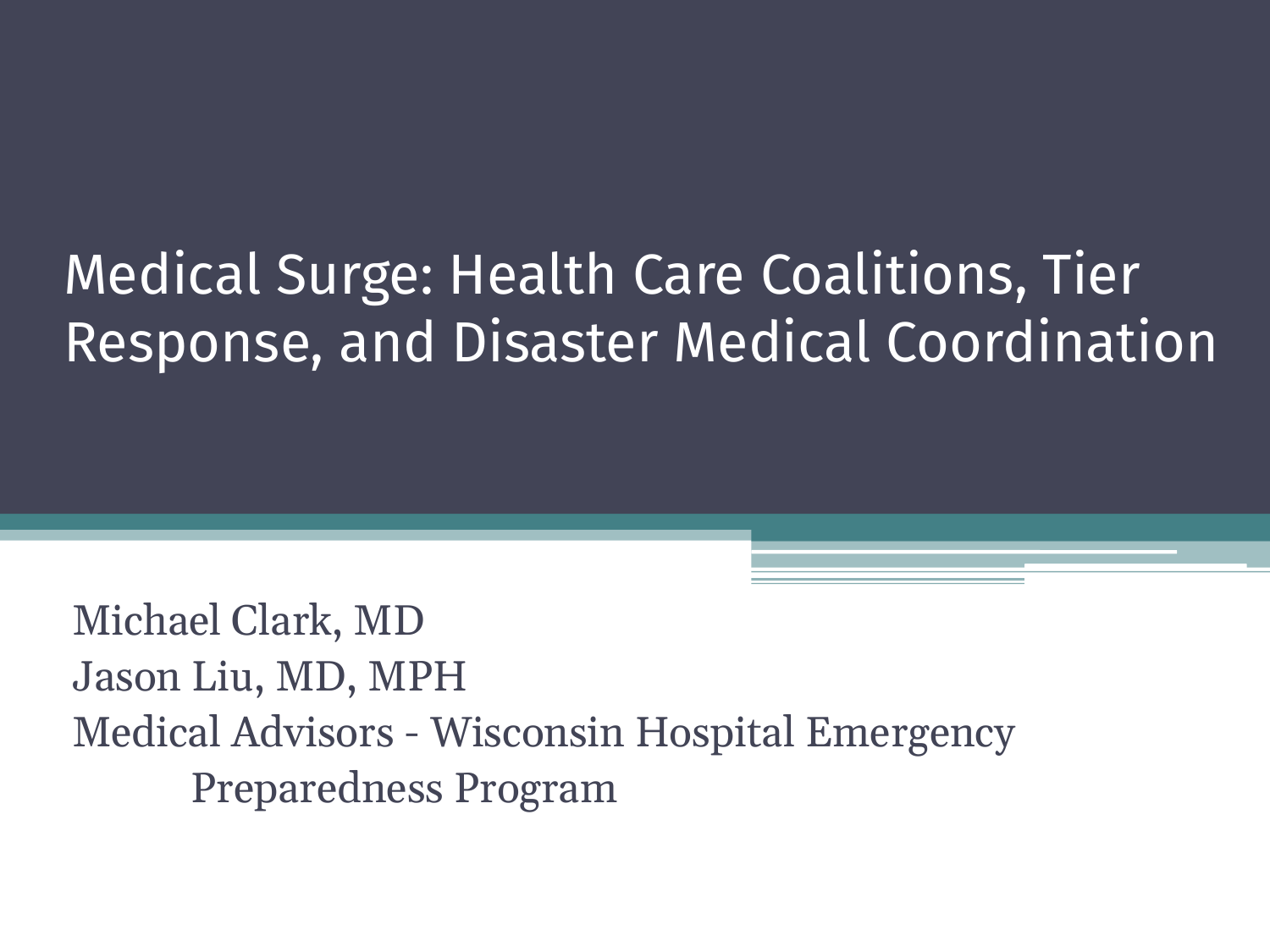

# Medical Surge: Health Care Coalitions, Tier Response, and Disaster Medical Coordination
Michael Clark, MD
Jason Liu, MD, MPH
Medical Advisors - Wisconsin Hospital Emergency
  	Preparedness Program